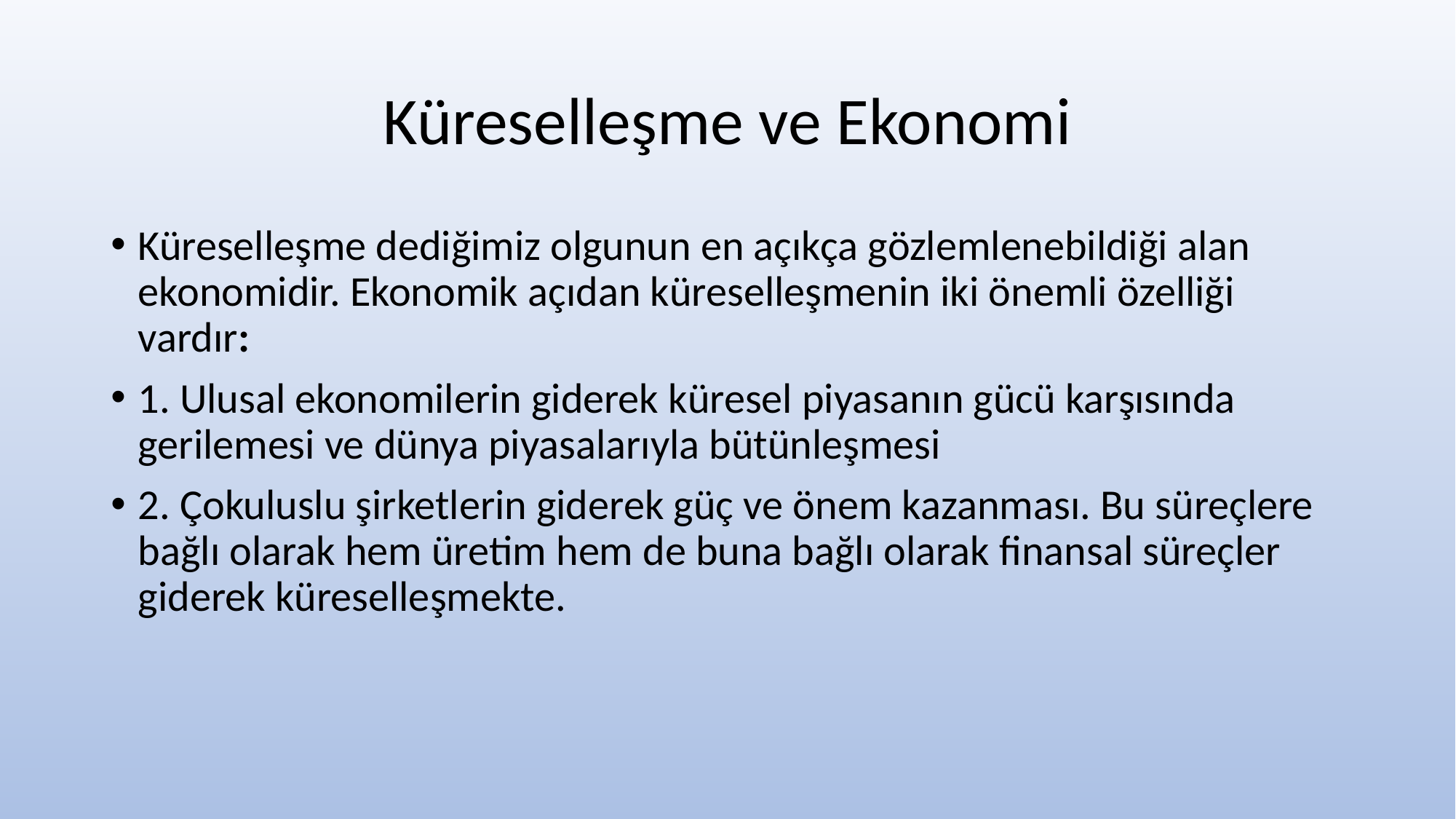

# Küreselleşme ve Ekonomi
Küreselleşme dediğimiz olgunun en açıkça gözlemlenebildiği alan ekonomidir. Ekonomik açıdan küreselleşmenin iki önemli özelliği vardır:
1. Ulusal ekonomilerin giderek küresel piyasanın gücü karşısında gerilemesi ve dünya piyasalarıyla bütünleşmesi
2. Çokuluslu şirketlerin giderek güç ve önem kazanması. Bu süreçlere bağlı olarak hem üretim hem de buna bağlı olarak finansal süreçler giderek küreselleşmekte.